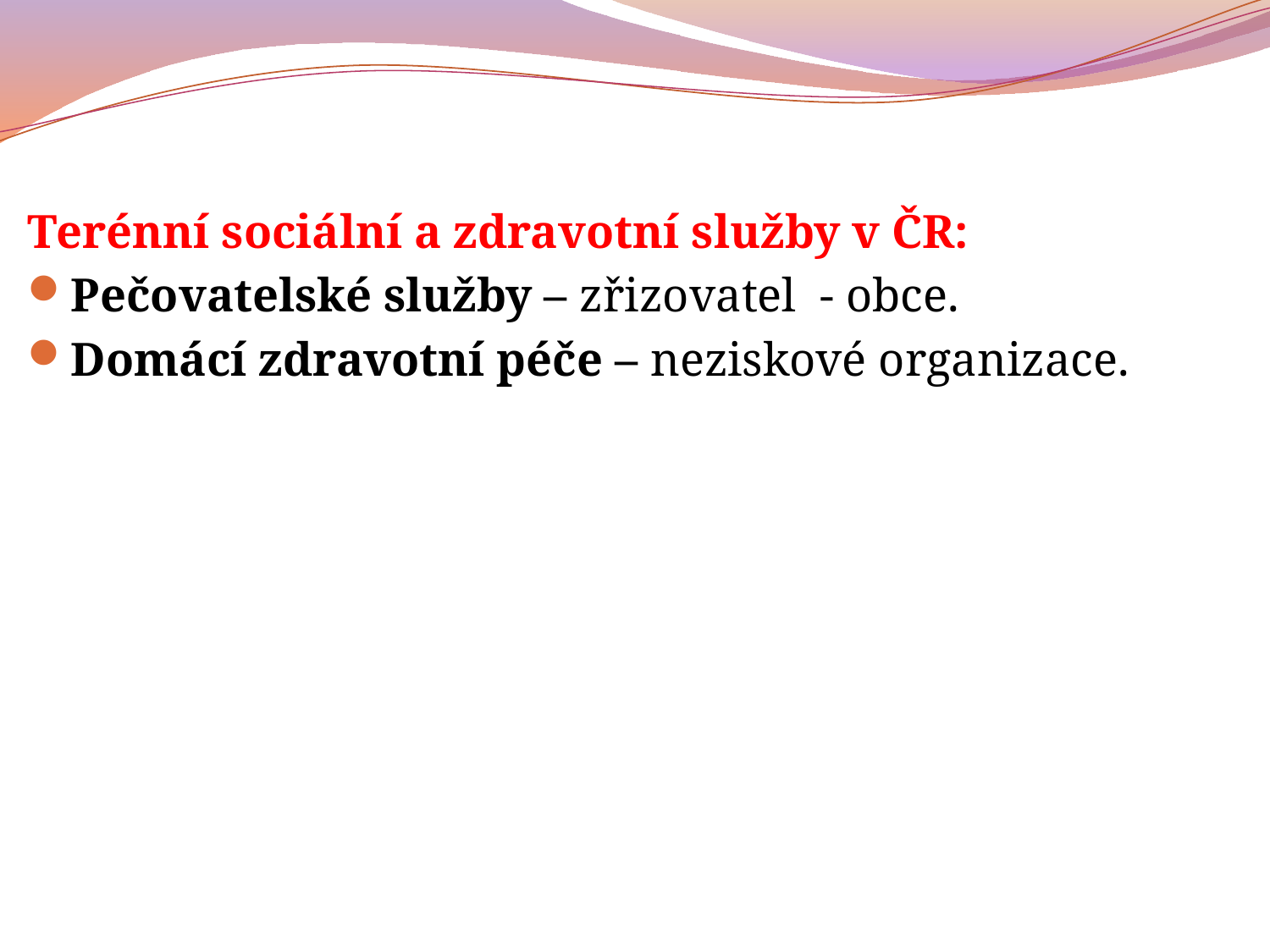

#
Terénní sociální a zdravotní služby v ČR:
Pečovatelské služby – zřizovatel  - obce.
Domácí zdravotní péče – neziskové organizace.